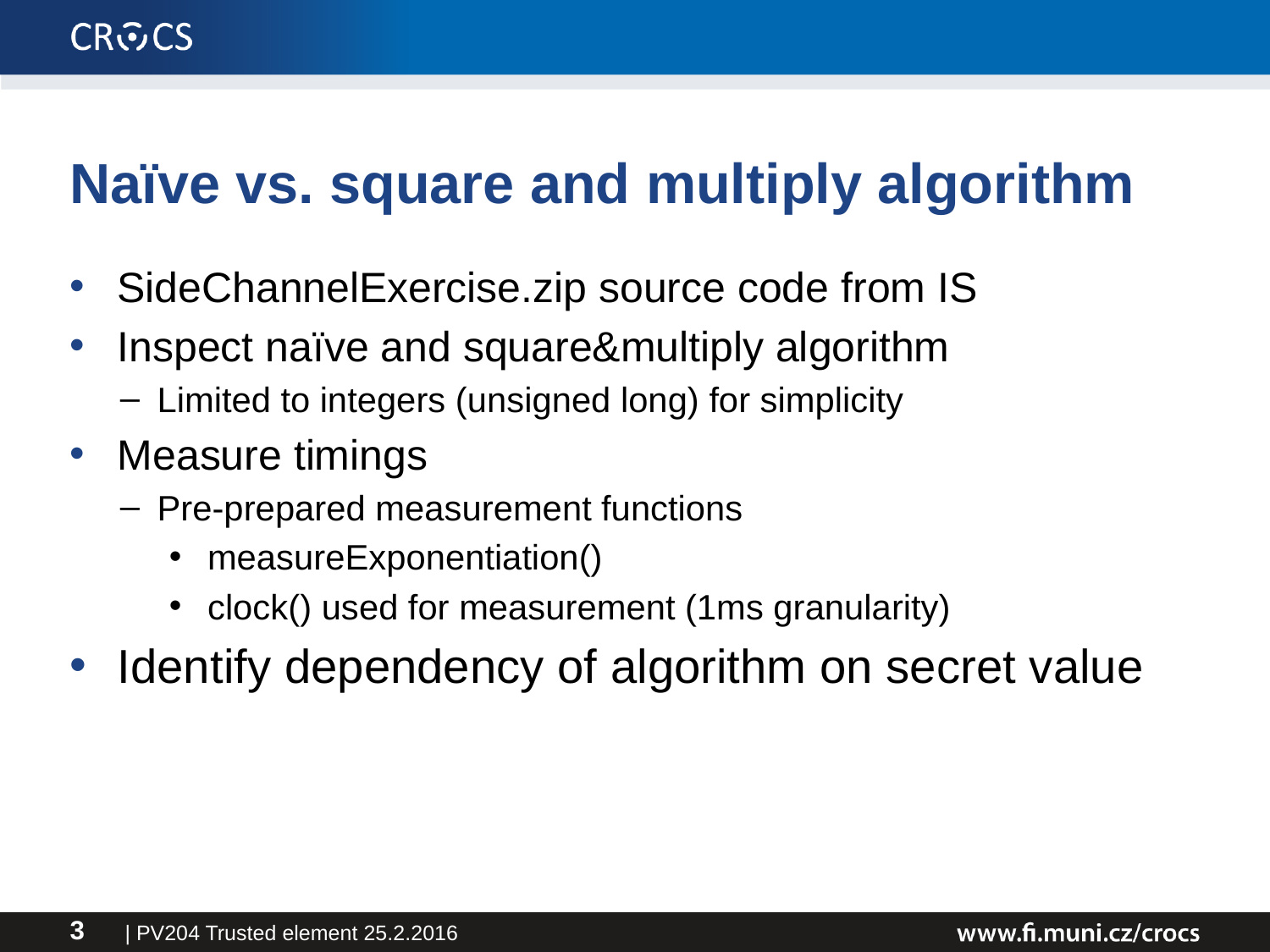

# Naïve vs. square and multiply algorithm
SideChannelExercise.zip source code from IS
Inspect naïve and square&multiply algorithm
Limited to integers (unsigned long) for simplicity
Measure timings
Pre-prepared measurement functions
measureExponentiation()
clock() used for measurement (1ms granularity)
Identify dependency of algorithm on secret value
| PV204 Trusted element 25.2.2016
3